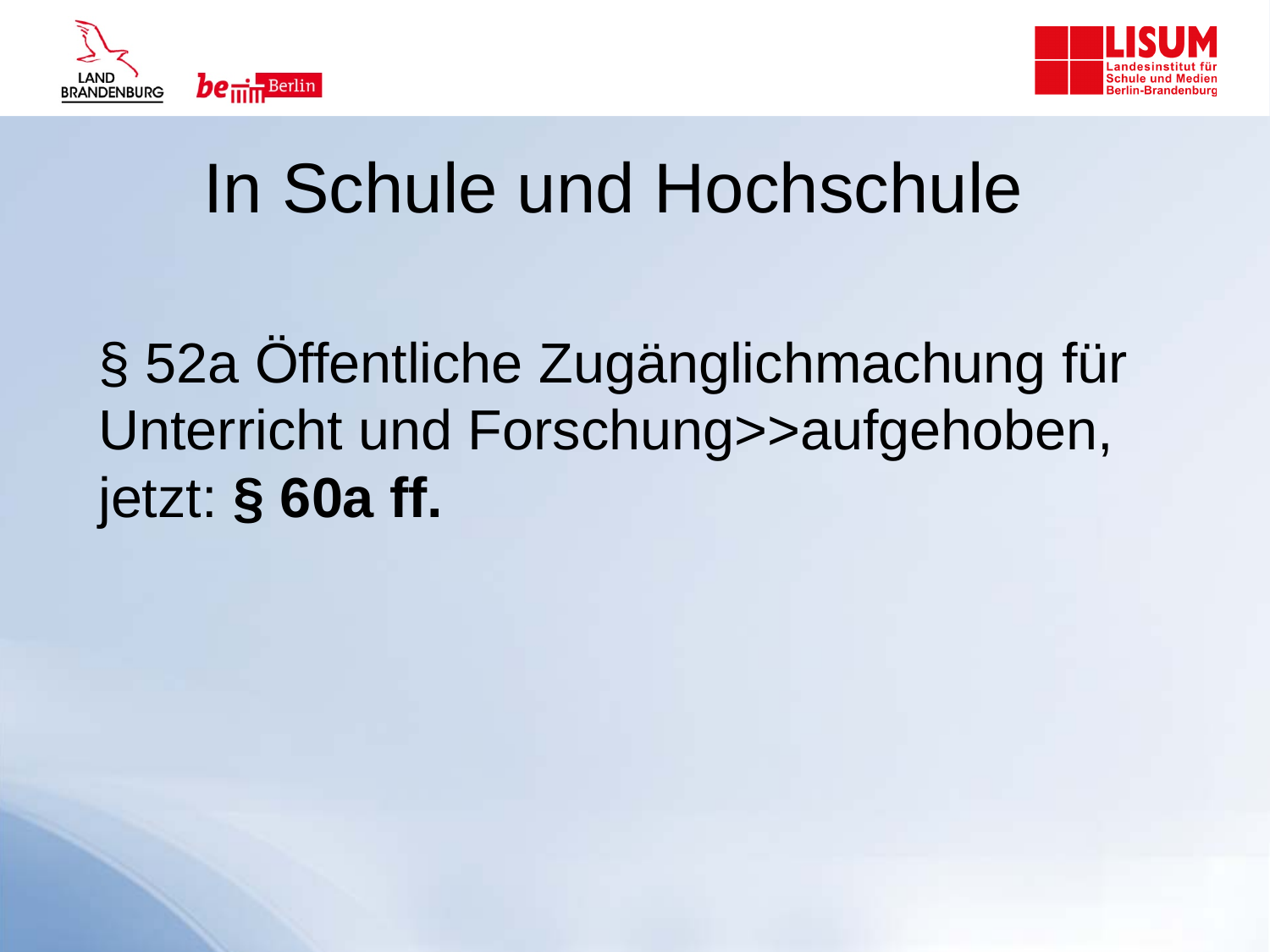

In Schule und Hochschule
§ 52a Öffentliche Zugänglichmachung für Unterricht und Forschung>>aufgehoben, jetzt: § 60a ff.